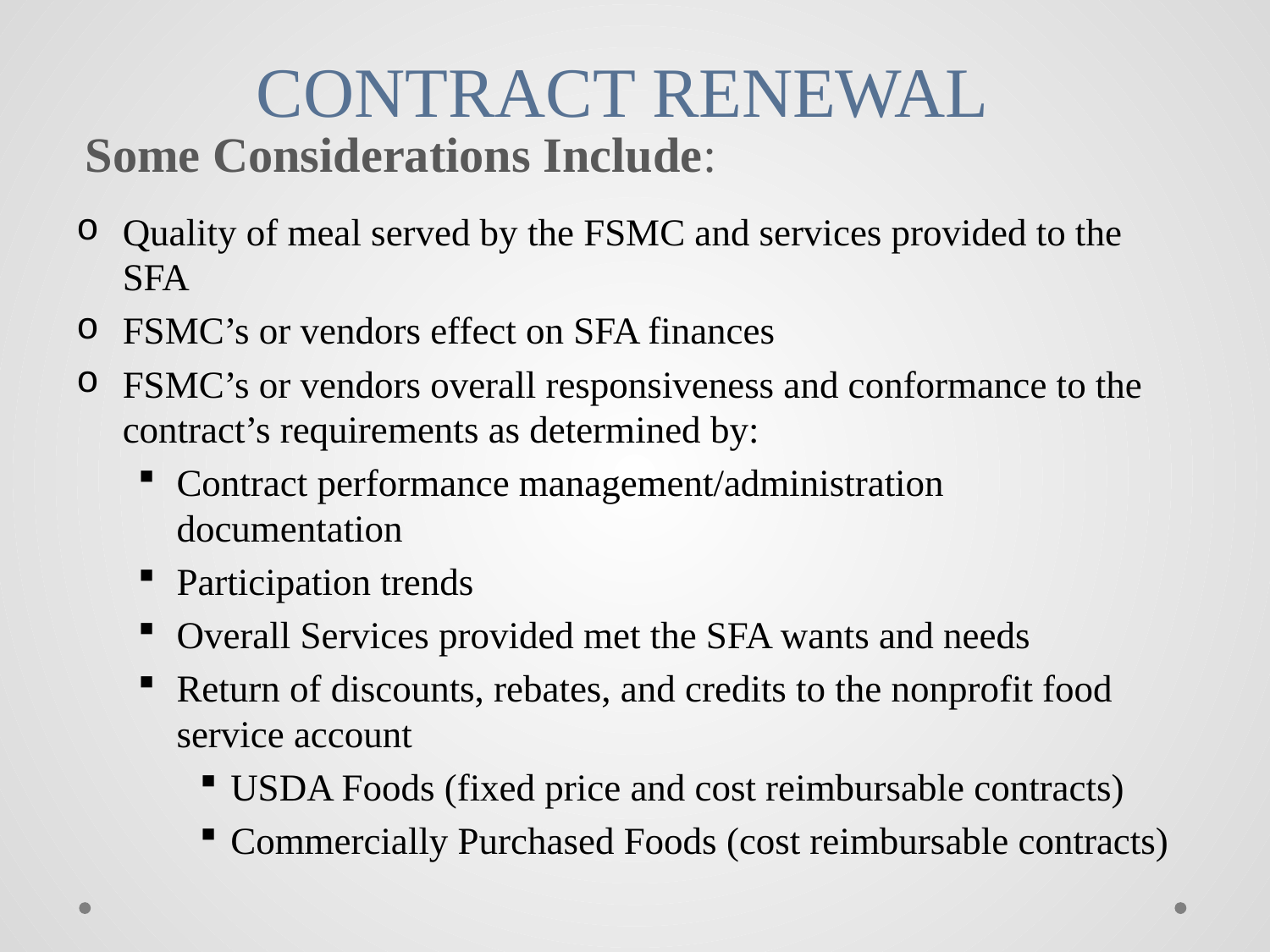

# CONTRACT RENEWAL
Some Considerations Include:
Quality of meal served by the FSMC and services provided to the SFA
FSMC’s or vendors effect on SFA finances
FSMC’s or vendors overall responsiveness and conformance to the contract’s requirements as determined by:
Contract performance management/administration documentation
Participation trends
Overall Services provided met the SFA wants and needs
Return of discounts, rebates, and credits to the nonprofit food service account
USDA Foods (fixed price and cost reimbursable contracts)
Commercially Purchased Foods (cost reimbursable contracts)